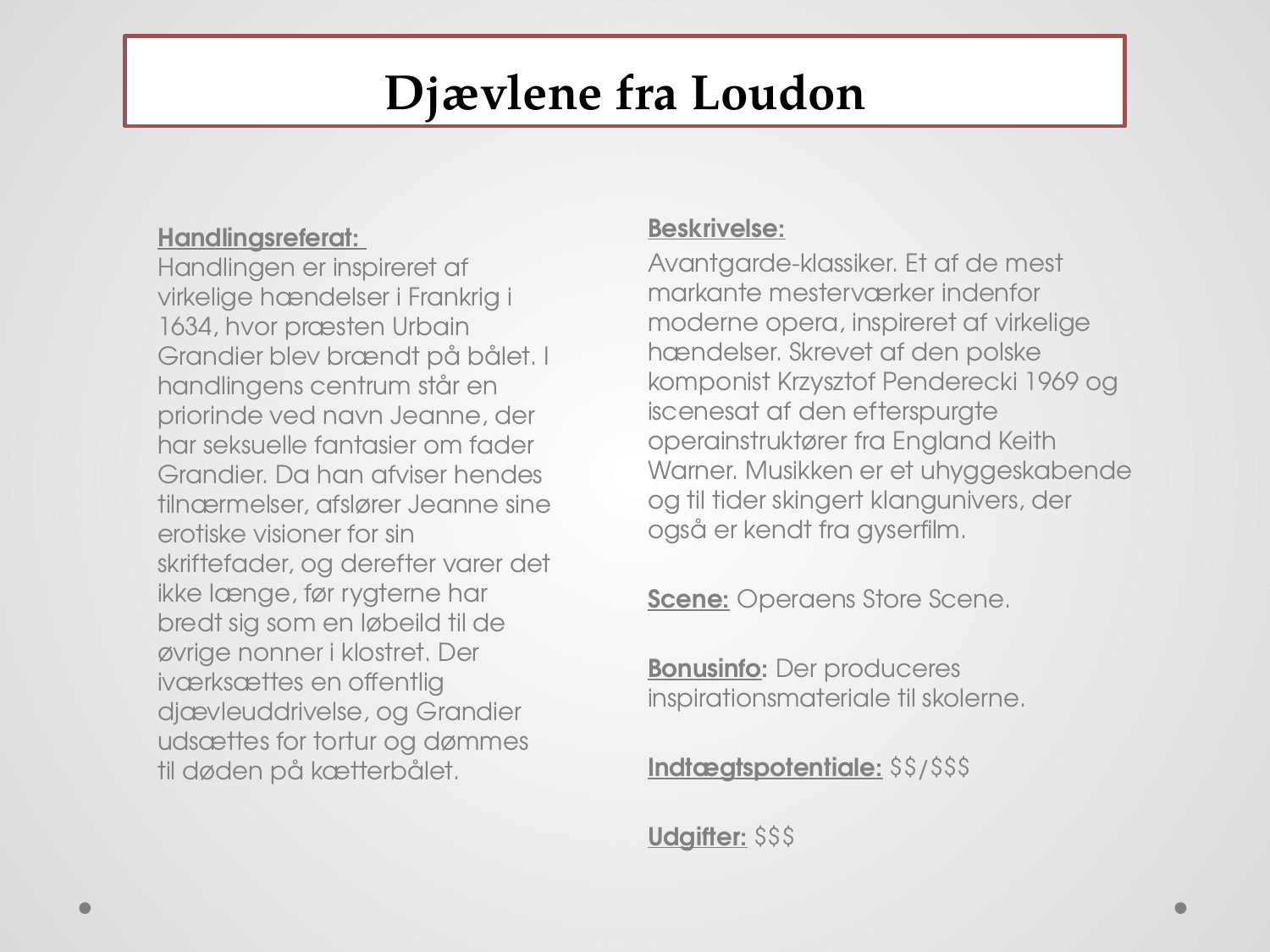

# Djævlene fra Loudon
Beskrivelse:
Avantgarde-klassiker. Et af de mest markante mesterværker indenfor moderne opera, inspireret af virkelige hændelser. Skrevet af den polske komponist Krzysztof Penderecki 1969 og iscenesat af den efterspurgte operainstruktører fra England Keith Warner. Musikken er et uhyggeskabende og til tider skingert klangunivers, der også er kendt fra gyserfilm.

Scene: Operaens Store Scene.

Bonusinfo: Der produceres inspirationsmateriale til skolerne.

Indtægtspotentiale: $$/$$$

Udgifter: $$$

Handlingsreferat:
Handlingen er inspireret af virkelige hændelser i Frankrig i 1634, hvor præsten Urbain Grandier blev brændt på bålet. I handlingens centrum står en priorinde ved navn Jeanne, der har seksuelle fantasier om fader Grandier. Da han afviser hendes tilnærmelser, afslører Jeanne sine erotiske visioner for sin skriftefader, og derefter varer det ikke længe, før rygterne har bredt sig som en løbeild til de øvrige nonner i klostret. Der iværksættes en offentlig djævleuddrivelse, og Grandier udsættes for tortur og dømmes til døden på kætterbålet.